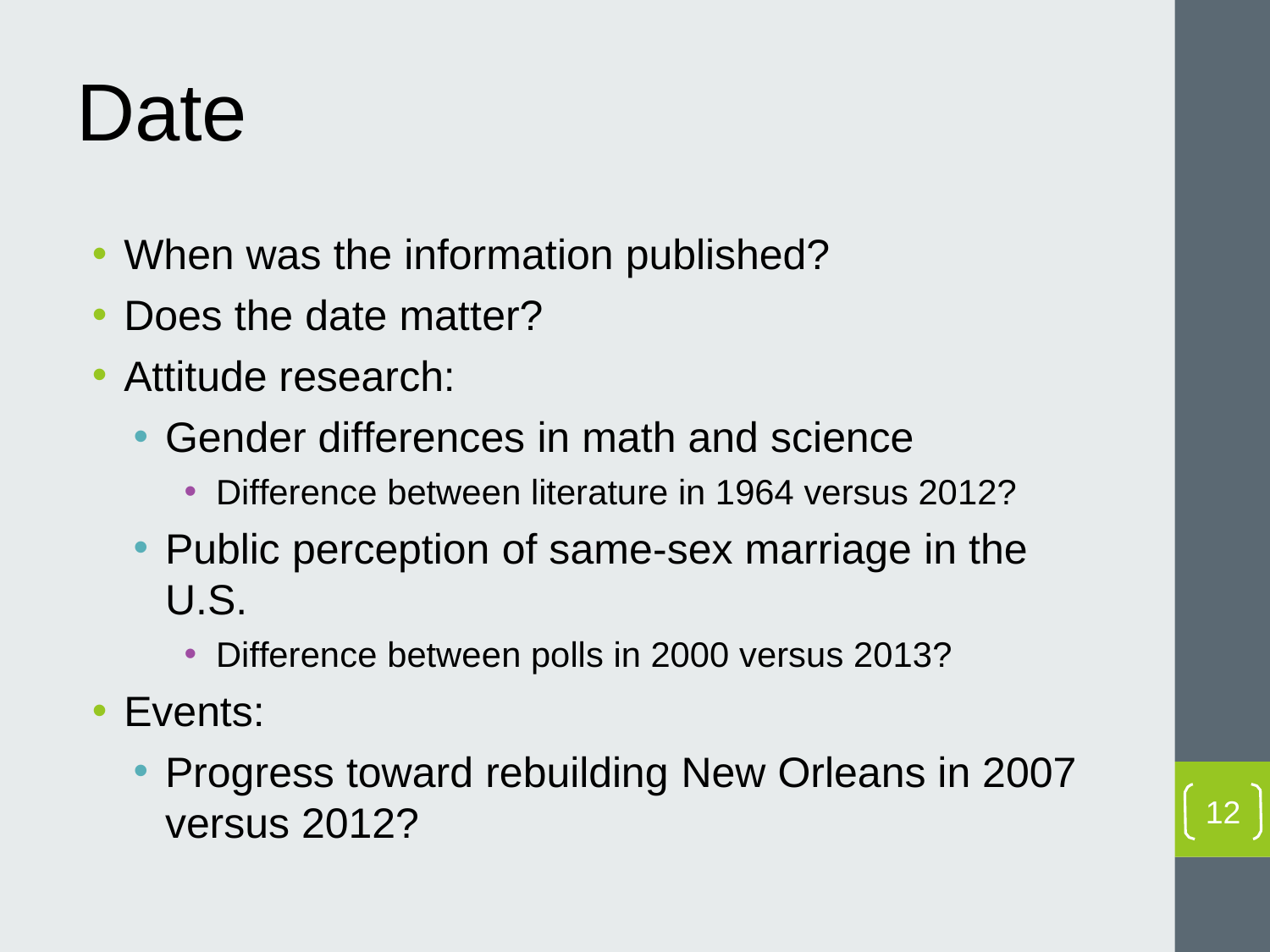

# Date
When was the information published?

Does the date matter?

Attitude research:

Gender differences in math and science
Difference between literature in 1964 versus 2012?

Public perception of same-sex marriage in the
U.S.
Difference between polls in 2000 versus 2013?

Events:

Progress toward rebuilding New Orleans in 2007
versus 2012?

12